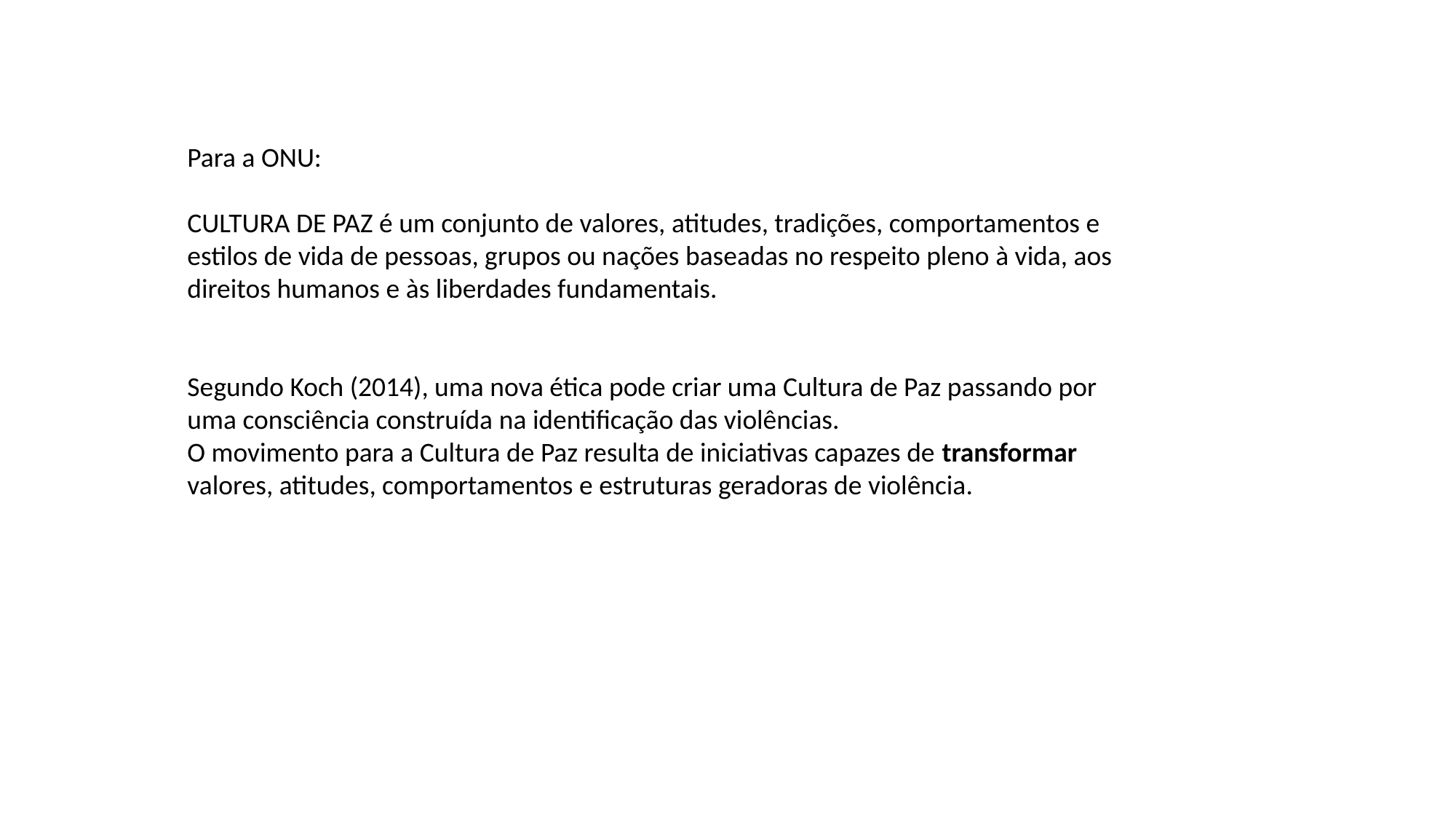

Para a ONU:

CULTURA DE PAZ é um conjunto de valores, atitudes, tradições, comportamentos e estilos de vida de pessoas, grupos ou nações baseadas no respeito pleno à vida, aos direitos humanos e às liberdades fundamentais.

Segundo Koch (2014), uma nova ética pode criar uma Cultura de Paz passando por uma consciência construída na identificação das violências.
O movimento para a Cultura de Paz resulta de iniciativas capazes de transformar valores, atitudes, comportamentos e estruturas geradoras de violência.